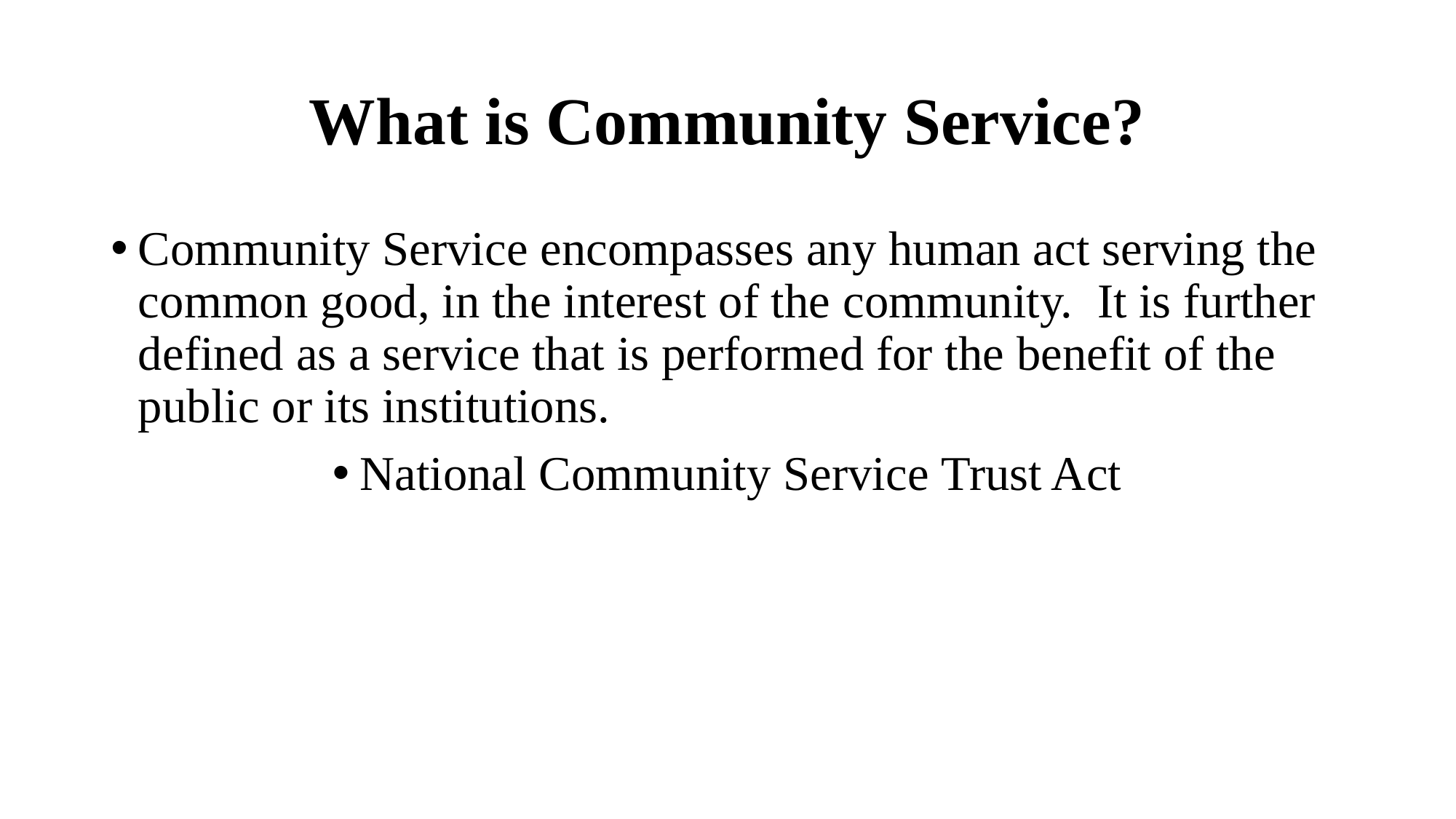

# What is Community Service?
Community Service encompasses any human act serving the common good, in the interest of the community.  It is further defined as a service that is performed for the benefit of the public or its institutions.
National Community Service Trust Act